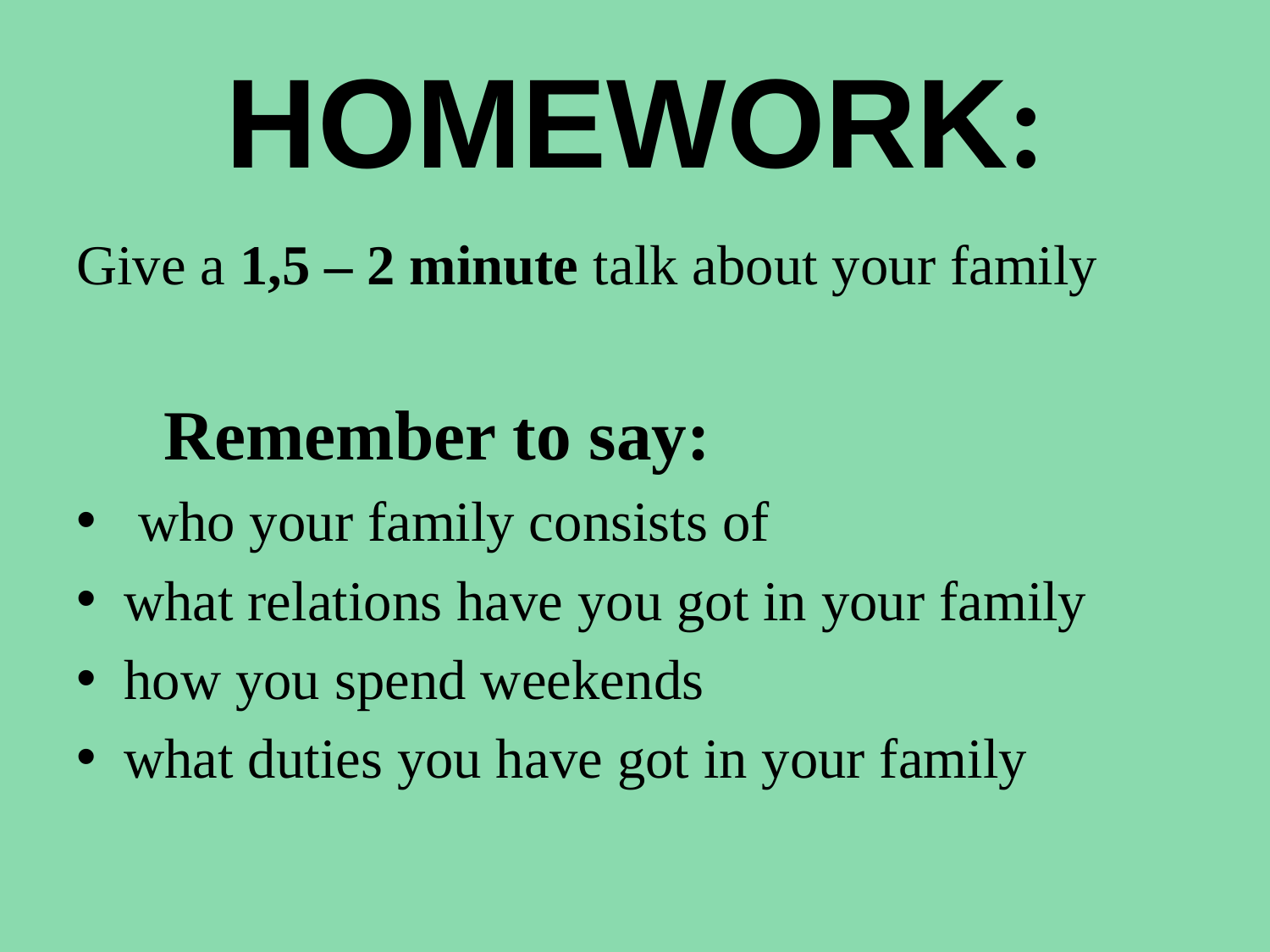

# HOMEWORK:
Give a 1,5 – 2 minute talk about your family

     Remember to say:
 who your family consists of
what relations have you got in your family
how you spend weekends
what duties you have got in your family